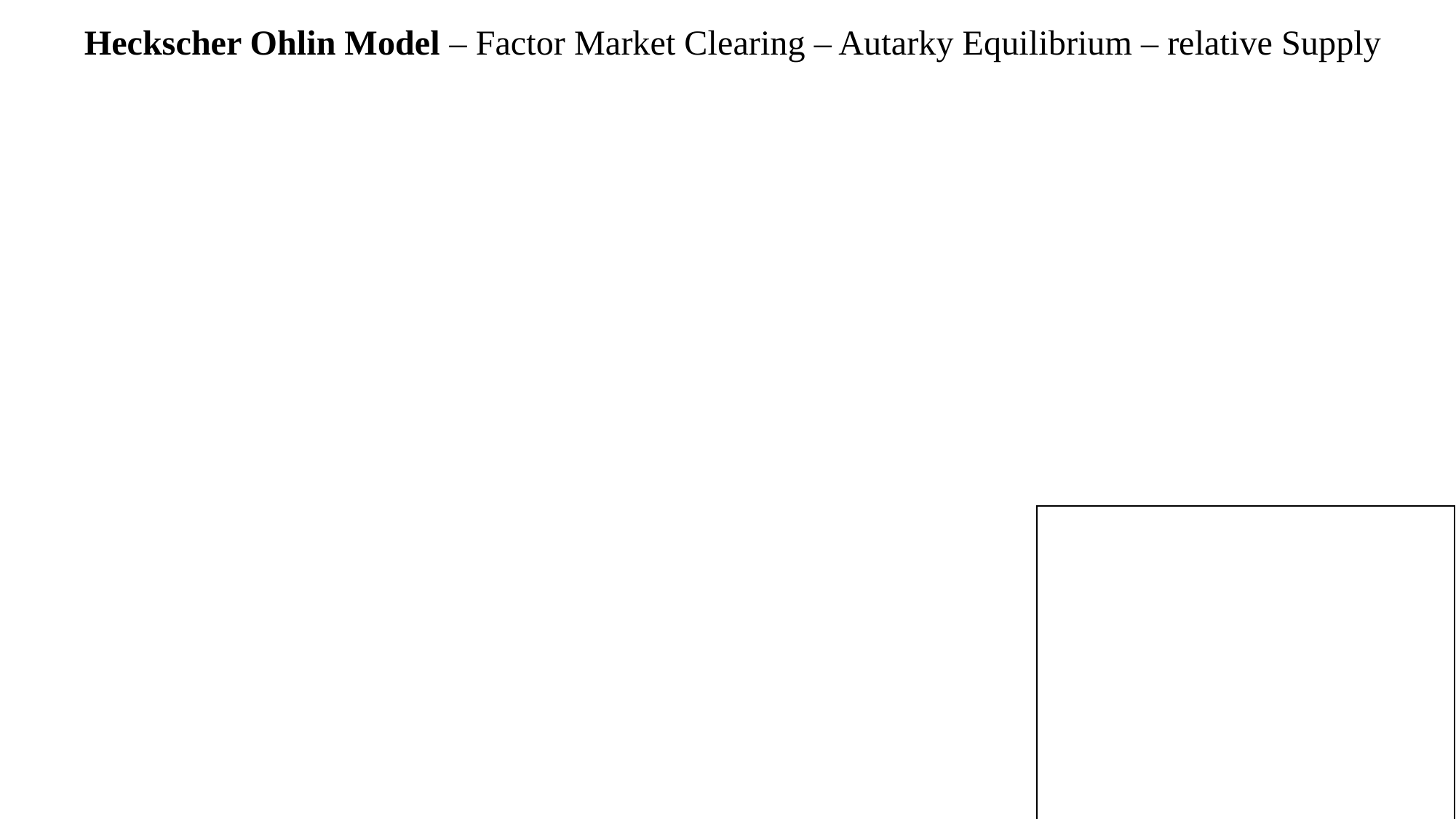

Heckscher Ohlin Model – Factor Market Clearing – Autarky Equilibrium – relative Supply